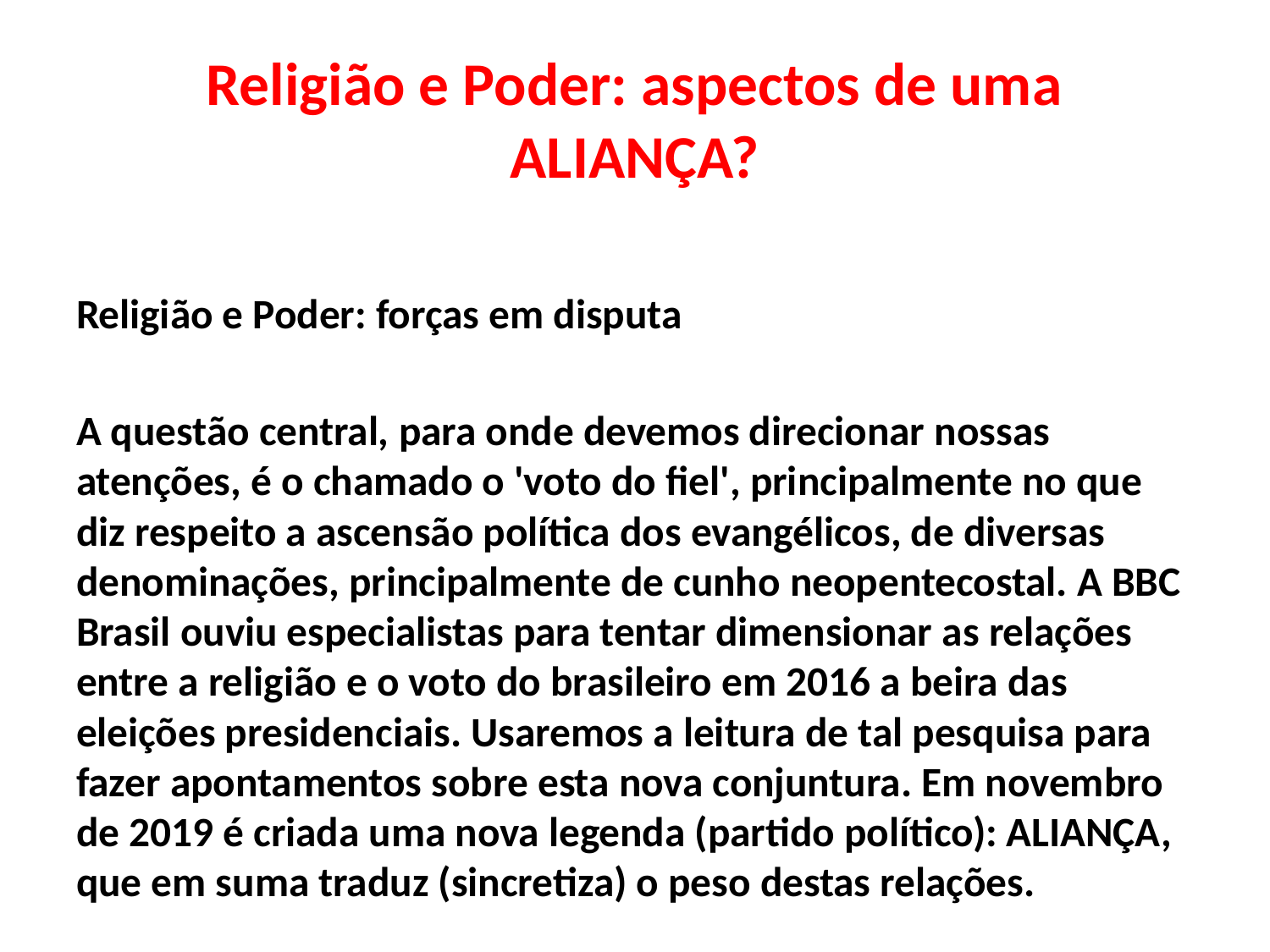

# Religião e Poder: aspectos de uma ALIANÇA?

Religião e Poder: forças em disputa

A questão central, para onde devemos direcionar nossas atenções, é o chamado o 'voto do fiel', principalmente no que diz respeito a ascensão política dos evangélicos, de diversas denominações, principalmente de cunho neopentecostal. A BBC Brasil ouviu especialistas para tentar dimensionar as relações entre a religião e o voto do brasileiro em 2016 a beira das eleições presidenciais. Usaremos a leitura de tal pesquisa para fazer apontamentos sobre esta nova conjuntura. Em novembro de 2019 é criada uma nova legenda (partido político): ALIANÇA, que em suma traduz (sincretiza) o peso destas relações.